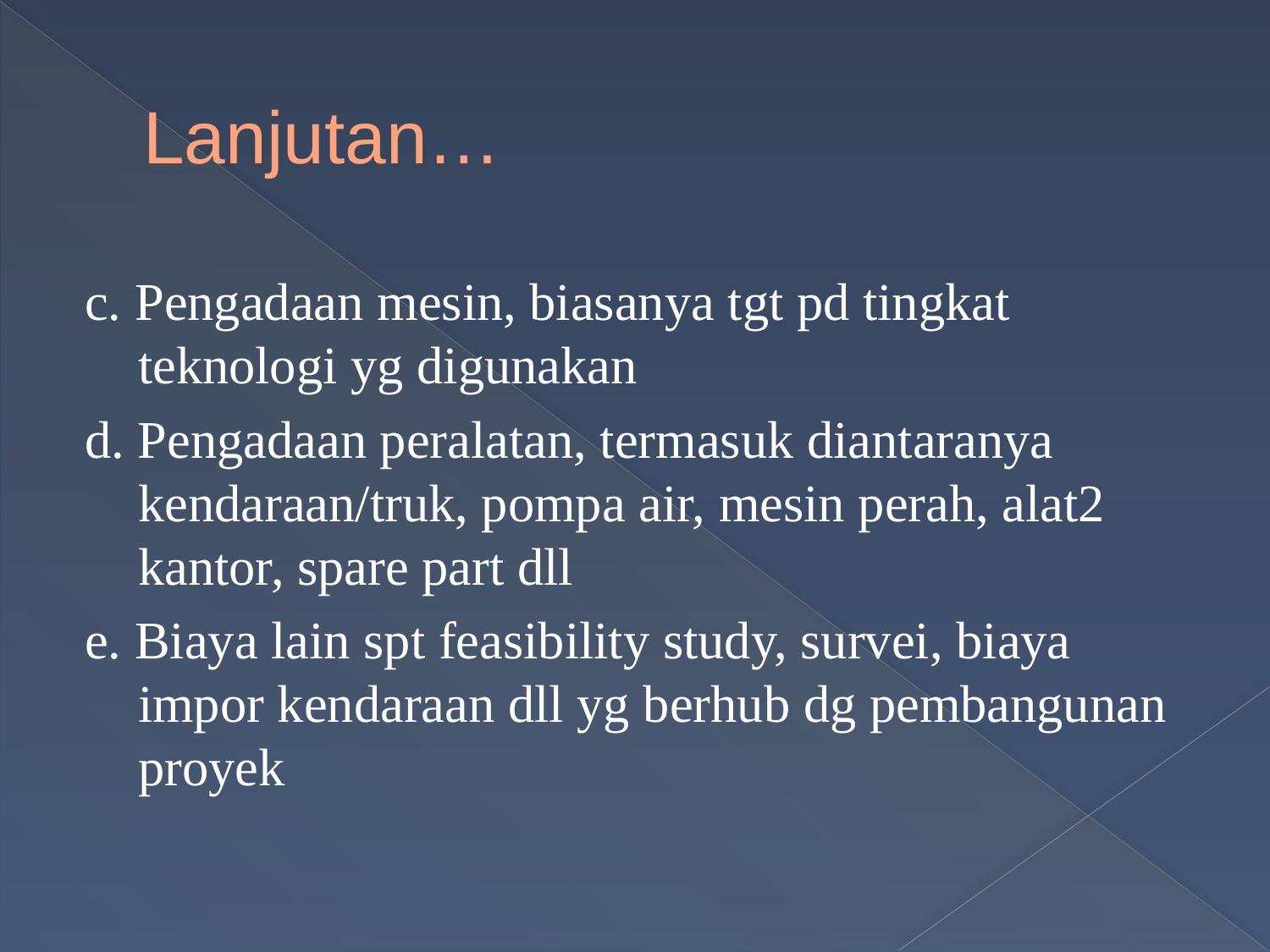

# Lanjutan…
c. Pengadaan mesin, biasanya tgt pd tingkat teknologi yg digunakan
d. Pengadaan peralatan, termasuk diantaranya kendaraan/truk, pompa air, mesin perah, alat2 kantor, spare part dll
e. Biaya lain spt feasibility study, survei, biaya impor kendaraan dll yg berhub dg pembangunan proyek